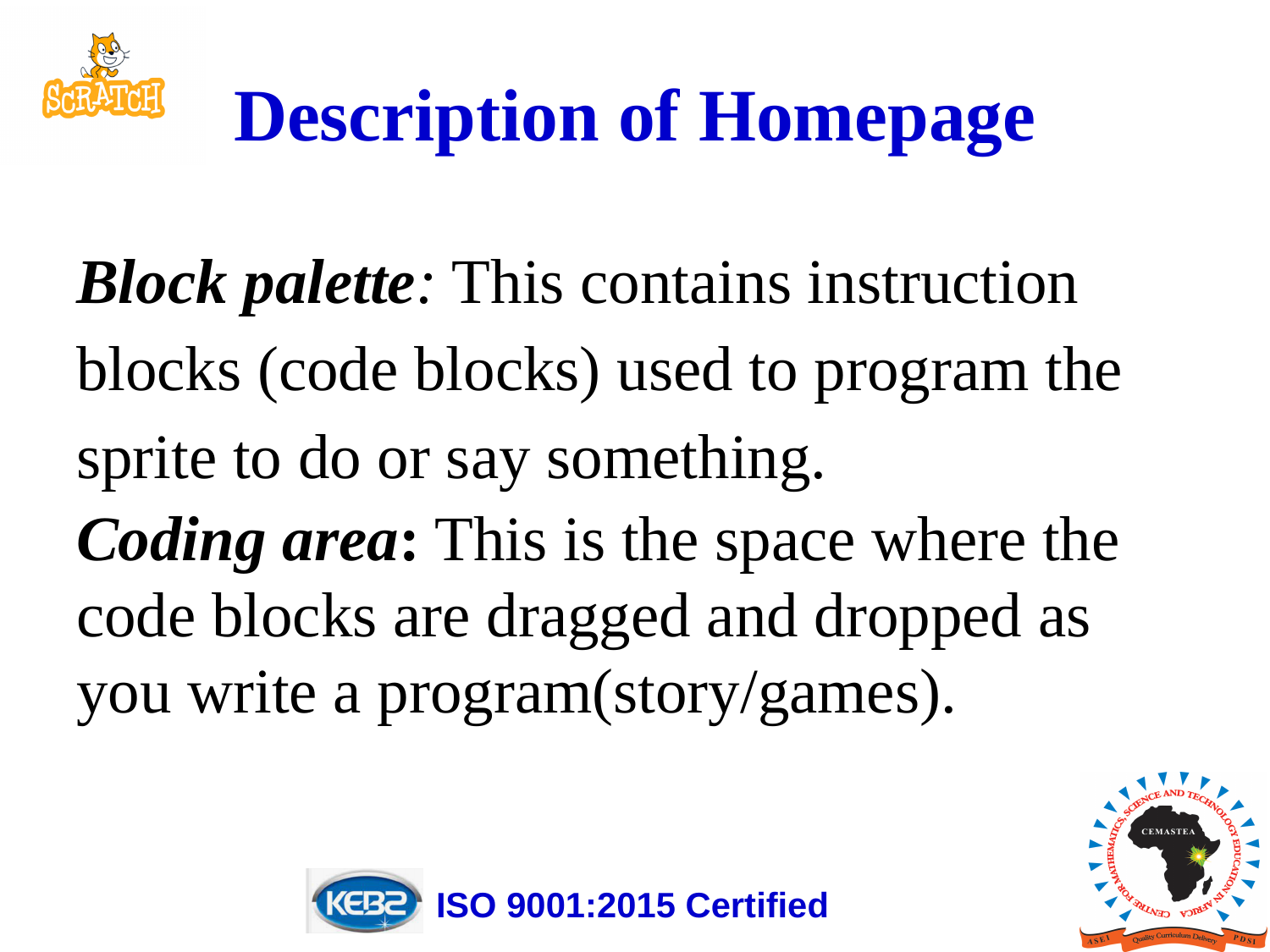

# Description of Homepage
Block palette: This contains instruction blocks (code blocks) used to program the sprite to do or say something.
Coding area: This is the space where the code blocks are dragged and dropped as you write a program(story/games).